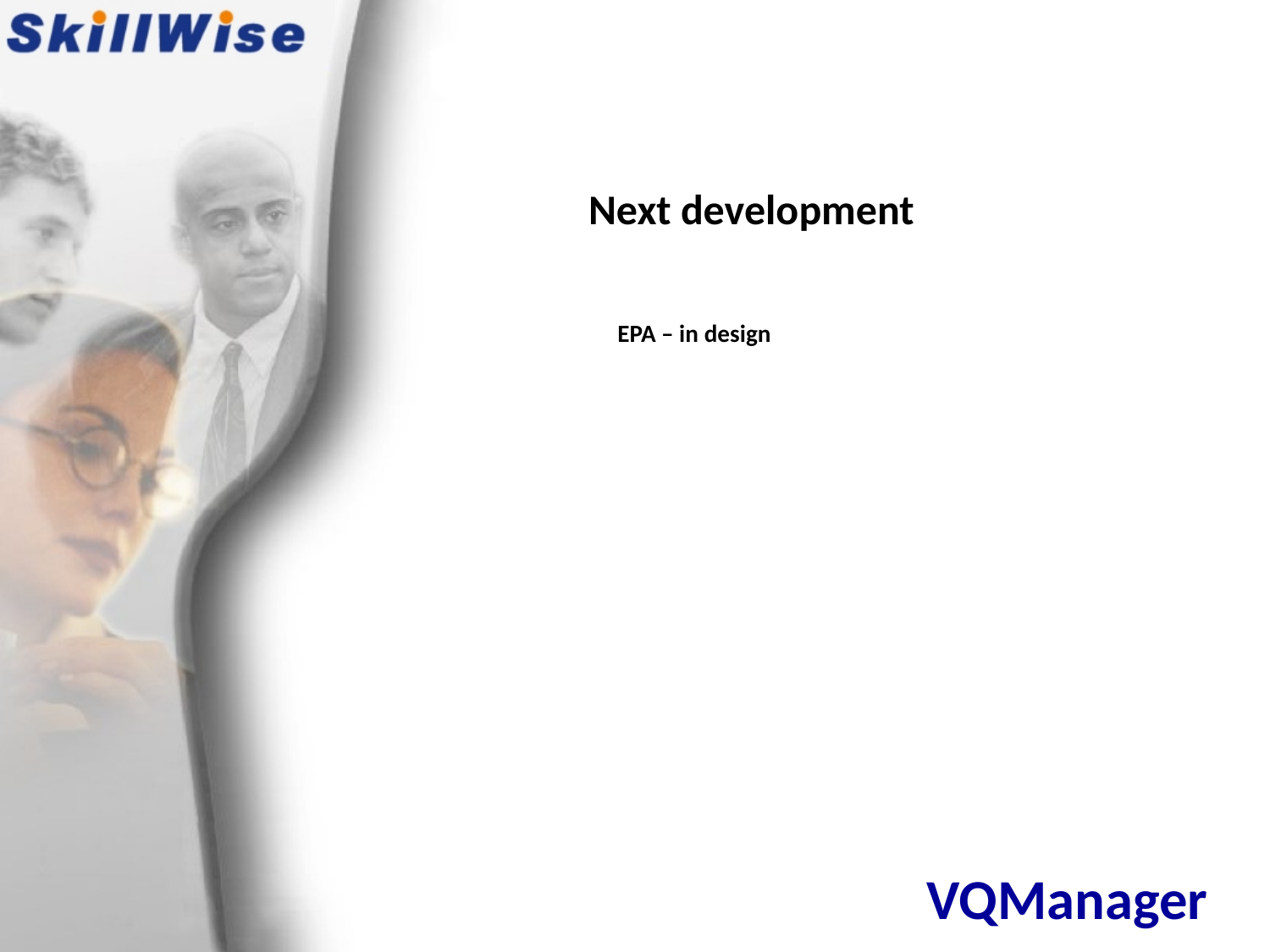

Next development

EPA – in design
# VQManager